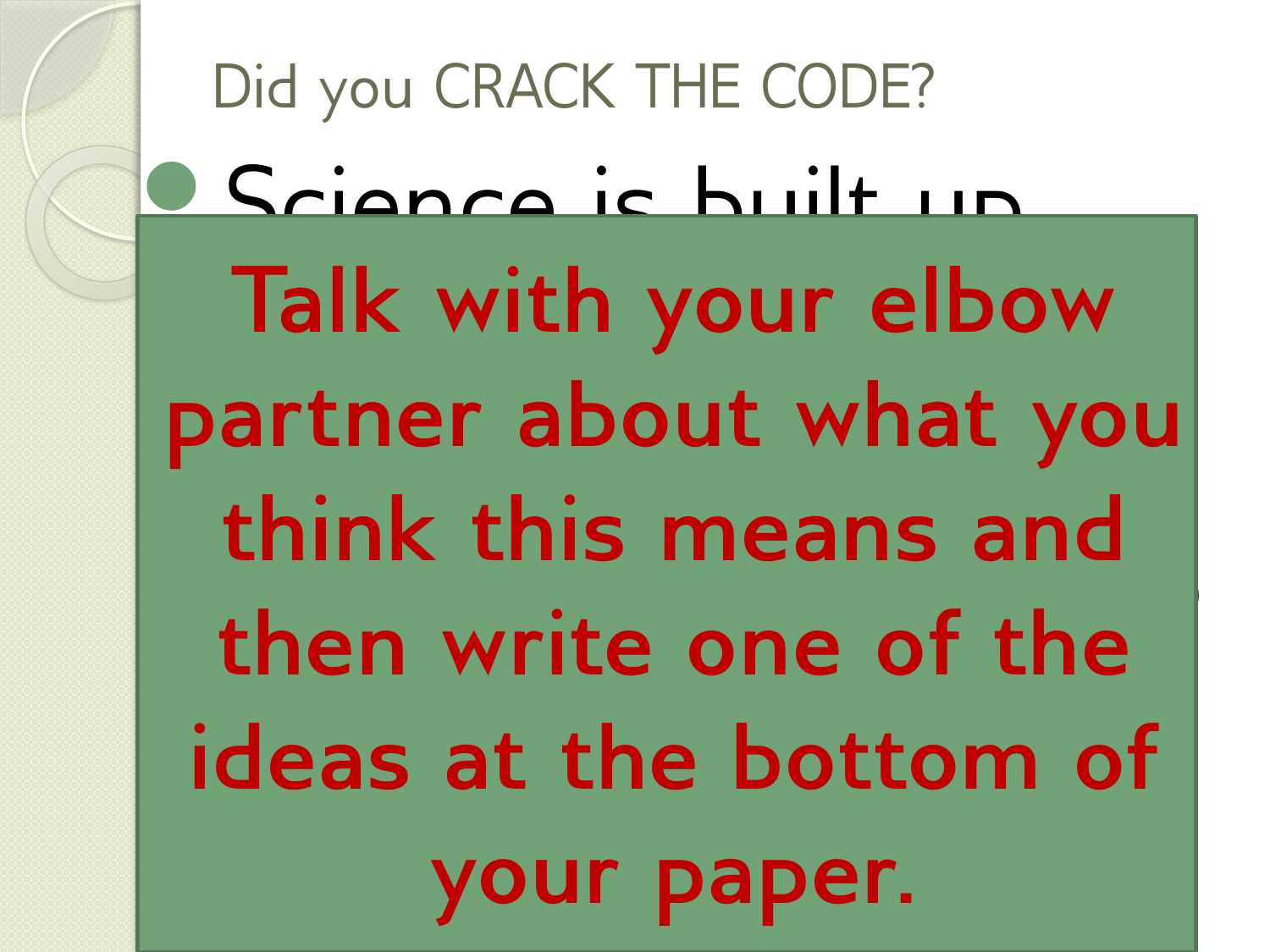

# Did you CRACK THE CODE?
Science is built up with facts, as a house is with stones but a collection of facts is no more a science than a heap of stones is a house. Poincare

Talk with your elbow partner about what you think this means and then write one of the ideas at the bottom of your paper.